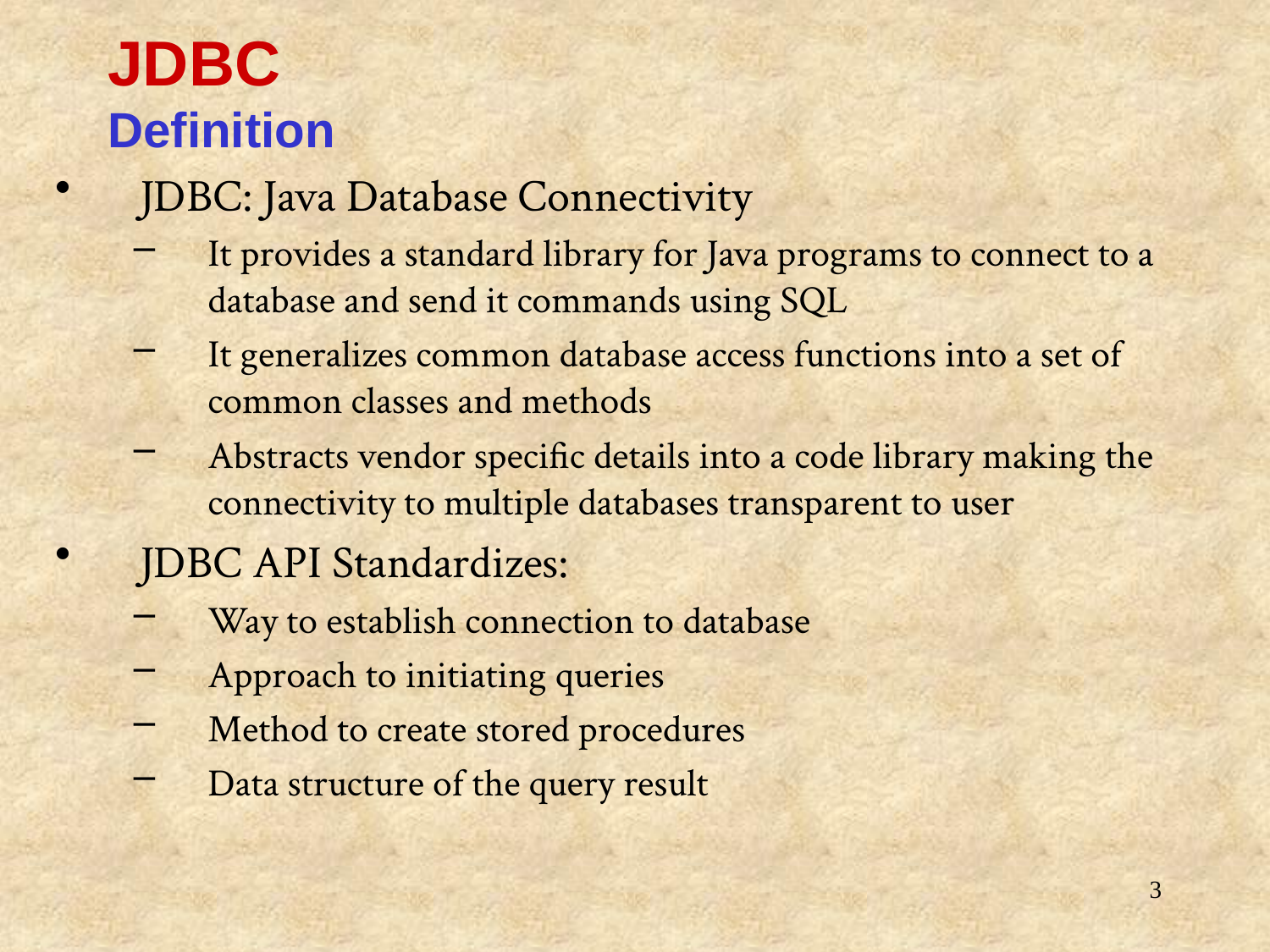

JDBC
Definition
JDBC: Java Database Connectivity
It provides a standard library for Java programs to connect to a database and send it commands using SQL
It generalizes common database access functions into a set of common classes and methods
Abstracts vendor specific details into a code library making the connectivity to multiple databases transparent to user
JDBC API Standardizes:
Way to establish connection to database
Approach to initiating queries
Method to create stored procedures
Data structure of the query result
3